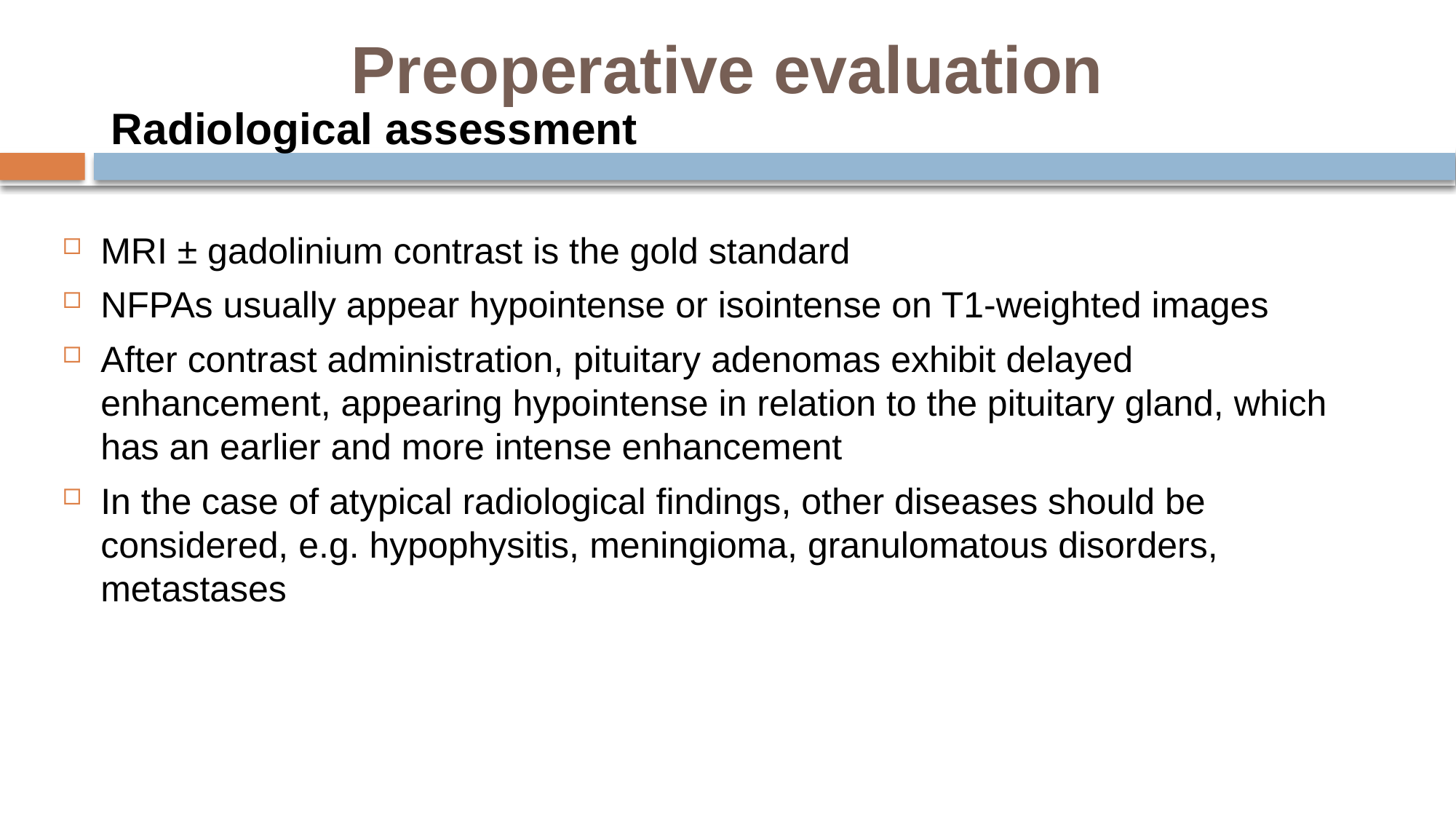

# Preoperative evaluation
    Radiological assessment

MRI ± gadolinium contrast is the gold standard
NFPAs usually appear hypointense or isointense on T1-weighted images
After contrast administration, pituitary adenomas exhibit delayed enhancement, appearing hypointense in relation to the pituitary gland, which has an earlier and more intense enhancement
In the case of atypical radiological findings, other diseases should be considered, e.g. hypophysitis, meningioma, granulomatous disorders, metastases